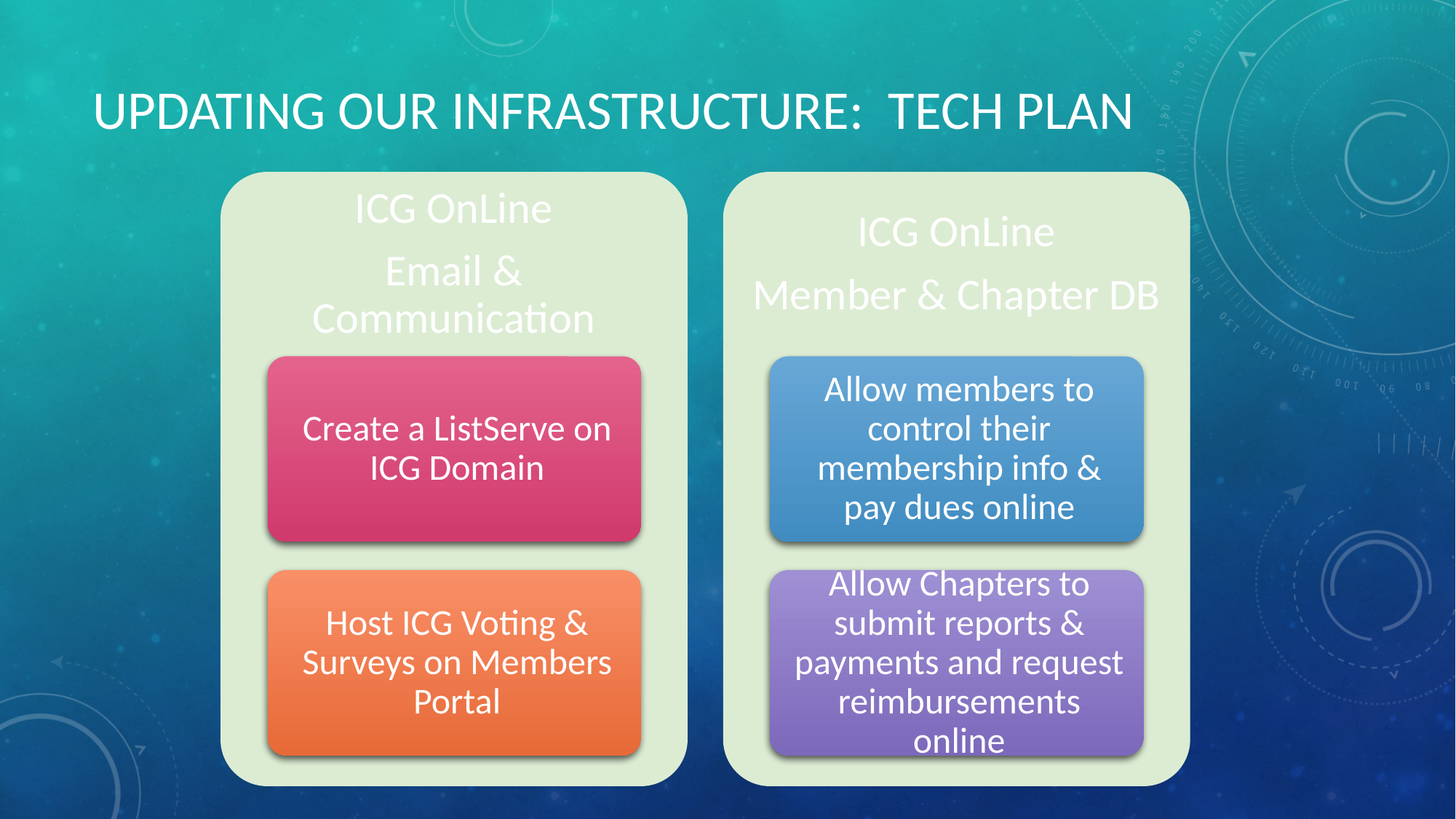

# UPDATING OUR INFRASTRUCTURE:  TECH PLAN
ICG OnLine
Email & Communication
Create a ListServe on ICG Domain
Host ICG Voting & Surveys on Members Portal
ICG OnLine
Member & Chapter DB
Allow members to control their membership info & pay dues online
Allow Chapters to submit reports & payments and request reimbursements online